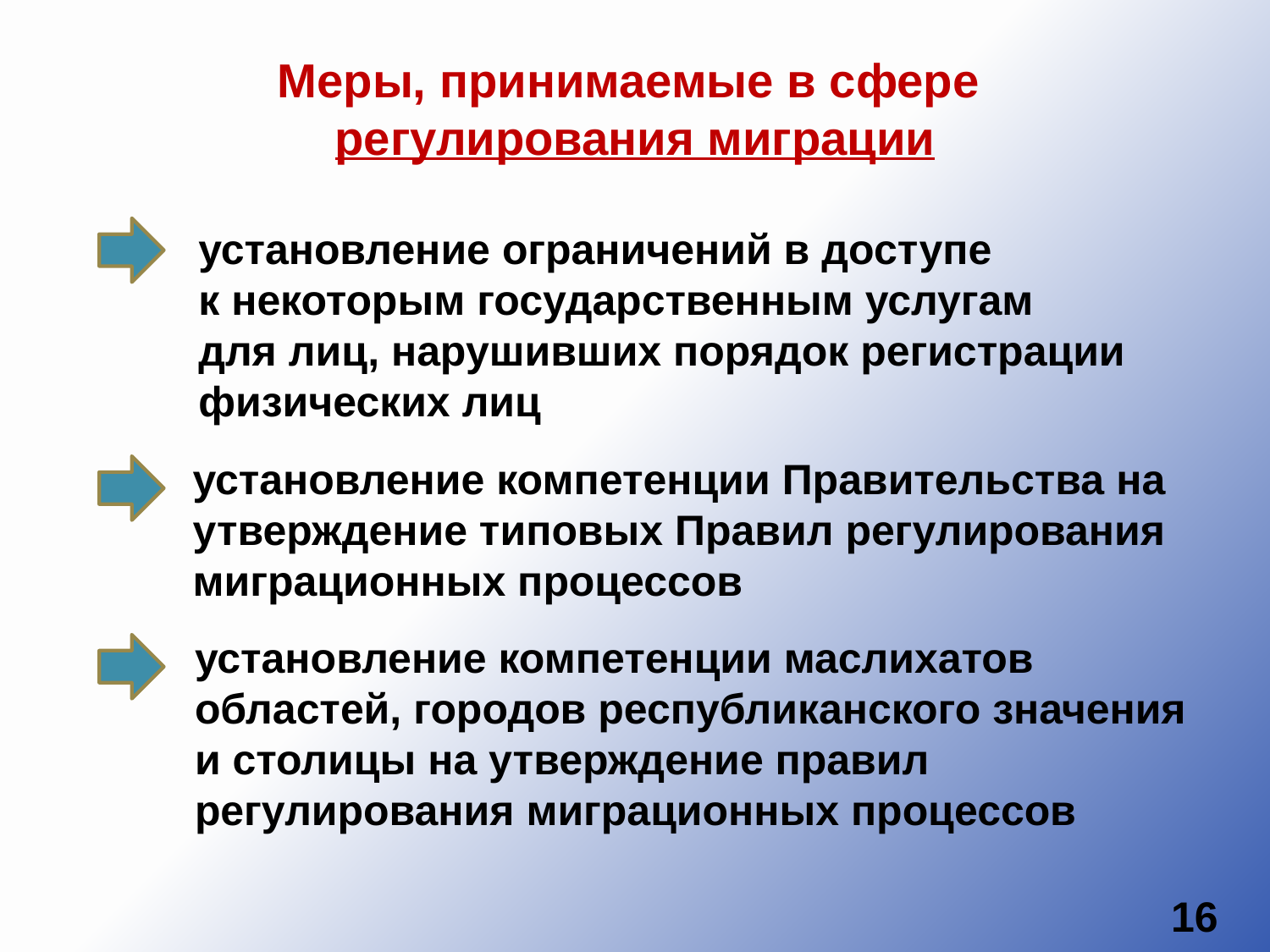

# Меры, принимаемые в сфере регулирования миграции
      установление ограничений в доступе
      к некоторым государственным услугам
      для лиц, нарушивших порядок регистрации
      физических лиц

      установление компетенции Правительства на
      утверждение типовых Правил регулирования
      миграционных процессов

       установление компетенции маслихатов
       областей, городов республиканского значения
       и столицы на утверждение правил
       регулирования миграционных процессов

16